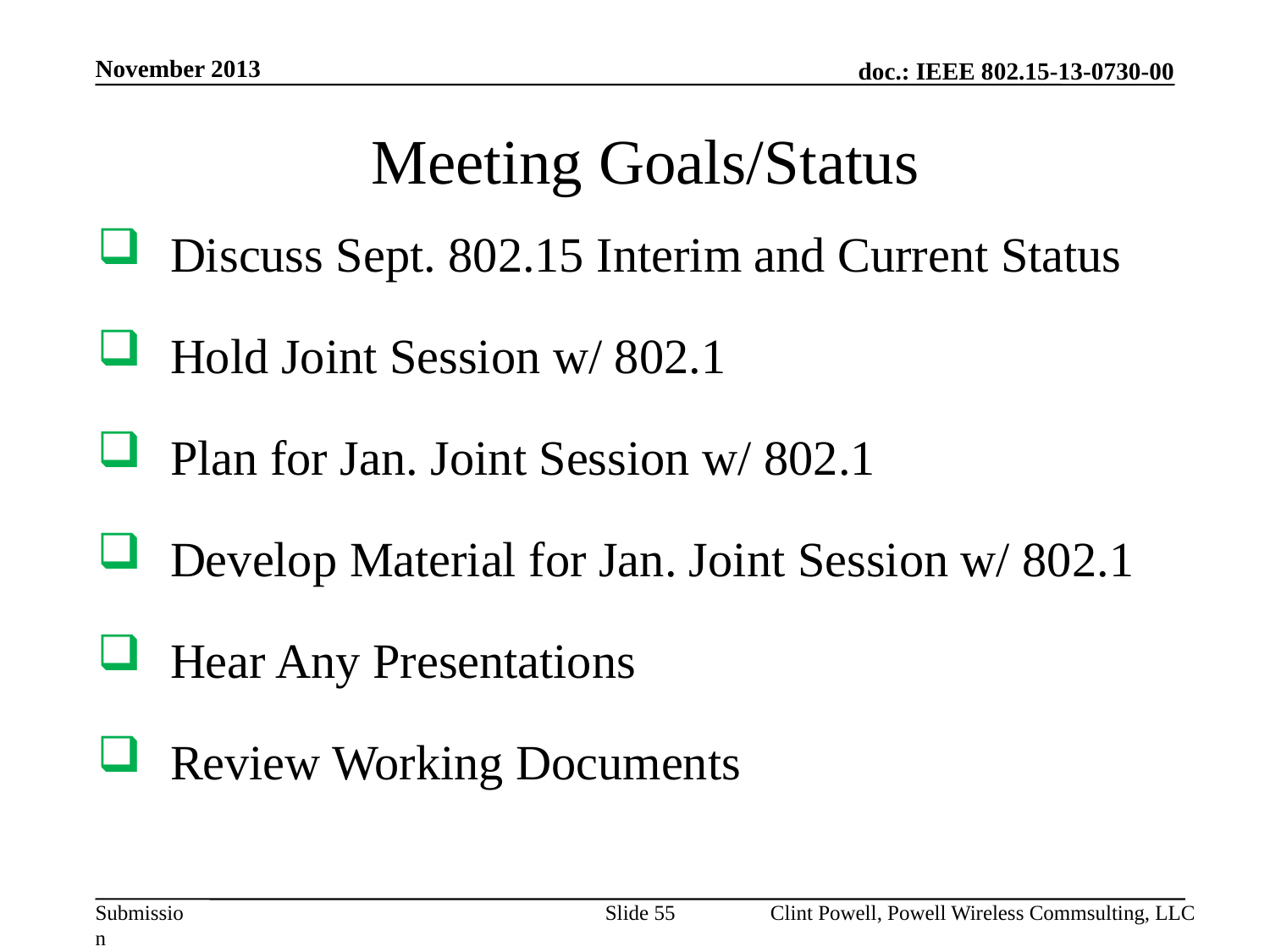

November 2013
Meeting Goals/Status
Discuss Sept. 802.15 Interim and Current Status

Hold Joint Session w/ 802.1

Plan for Jan. Joint Session w/ 802.1

Develop Material for Jan. Joint Session w/ 802.1

Hear Any Presentations

Review Working Documents

Slide 55
Clint Powell, Powell Wireless Commsulting, LLC